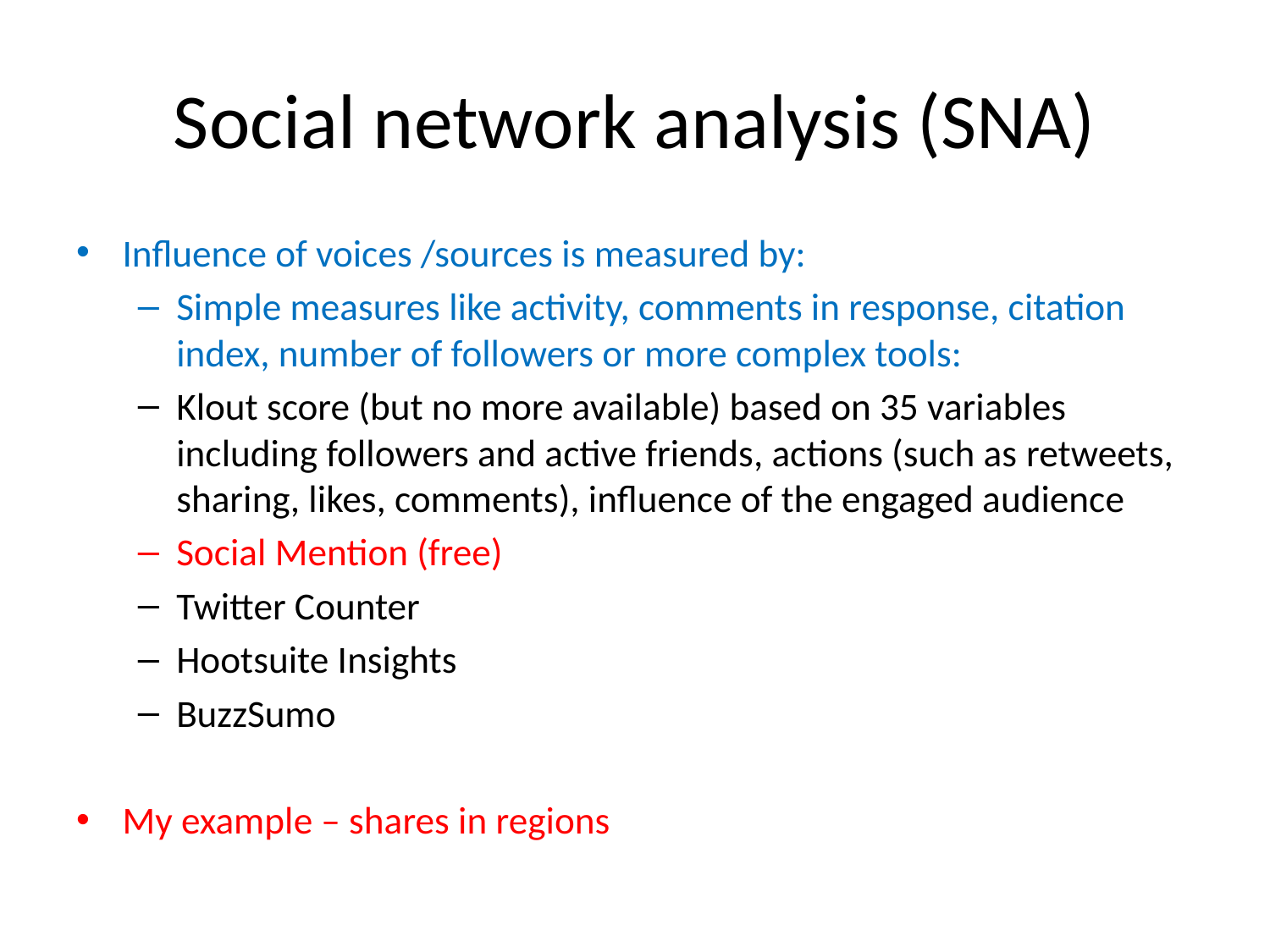

# Social network analysis (SNA)
Influence of voices /sources is measured by:
Simple measures like activity, comments in response, citation index, number of followers or more complex tools:
Klout score (but no more available) based on 35 variables  including followers and active friends, actions (such as retweets, sharing, likes, comments), influence of the engaged audience
Social Mention (free)
Twitter Counter
Hootsuite Insights
BuzzSumo

My example – shares in regions